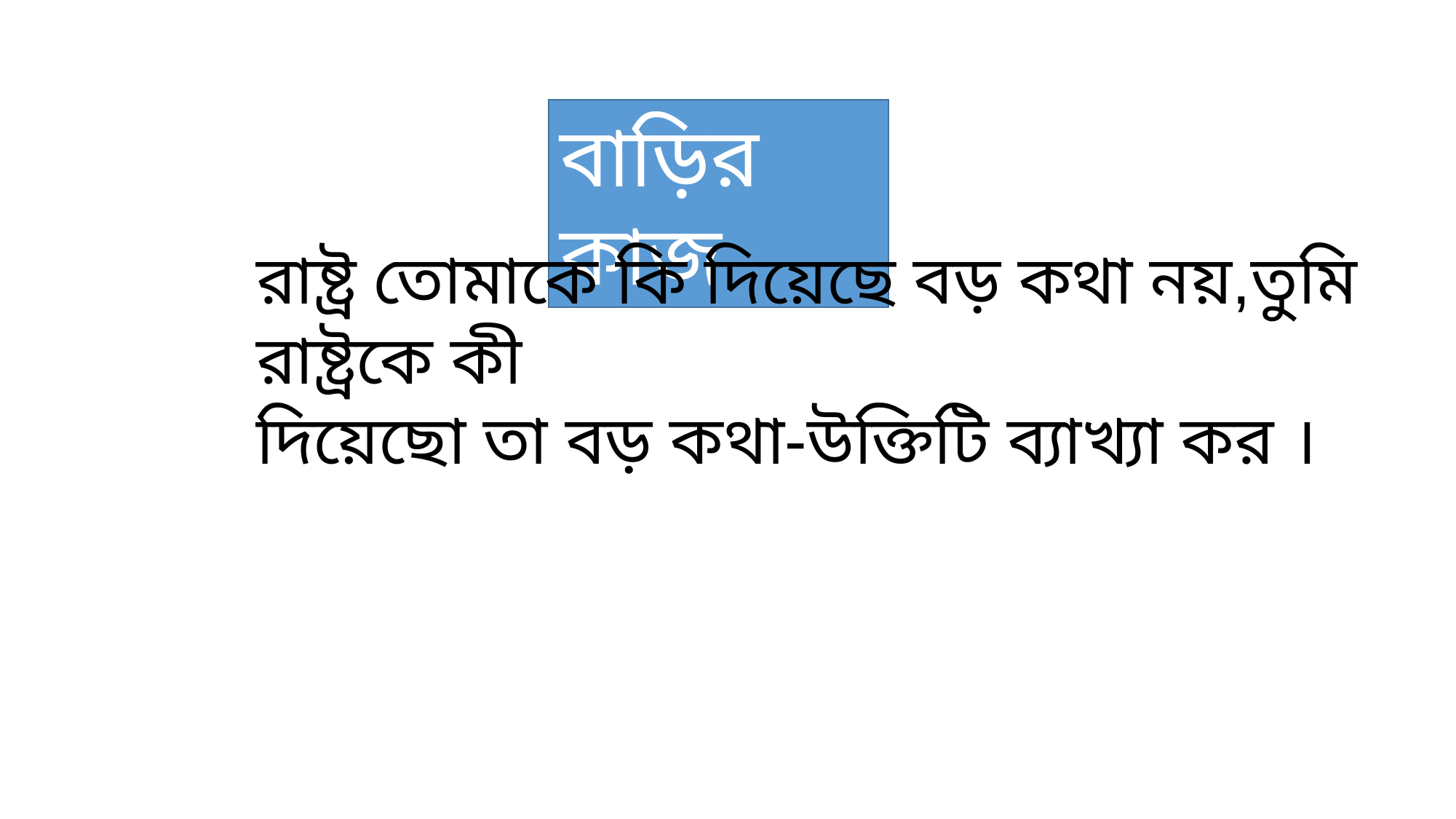

বাড়ির কাজ
রাষ্ট্র তোমাকে কি দিয়েছে বড় কথা নয়,তুমি রাষ্ট্রকে কী
দিয়েছো তা বড় কথা-উক্তিটি ব্যাখ্যা কর ।